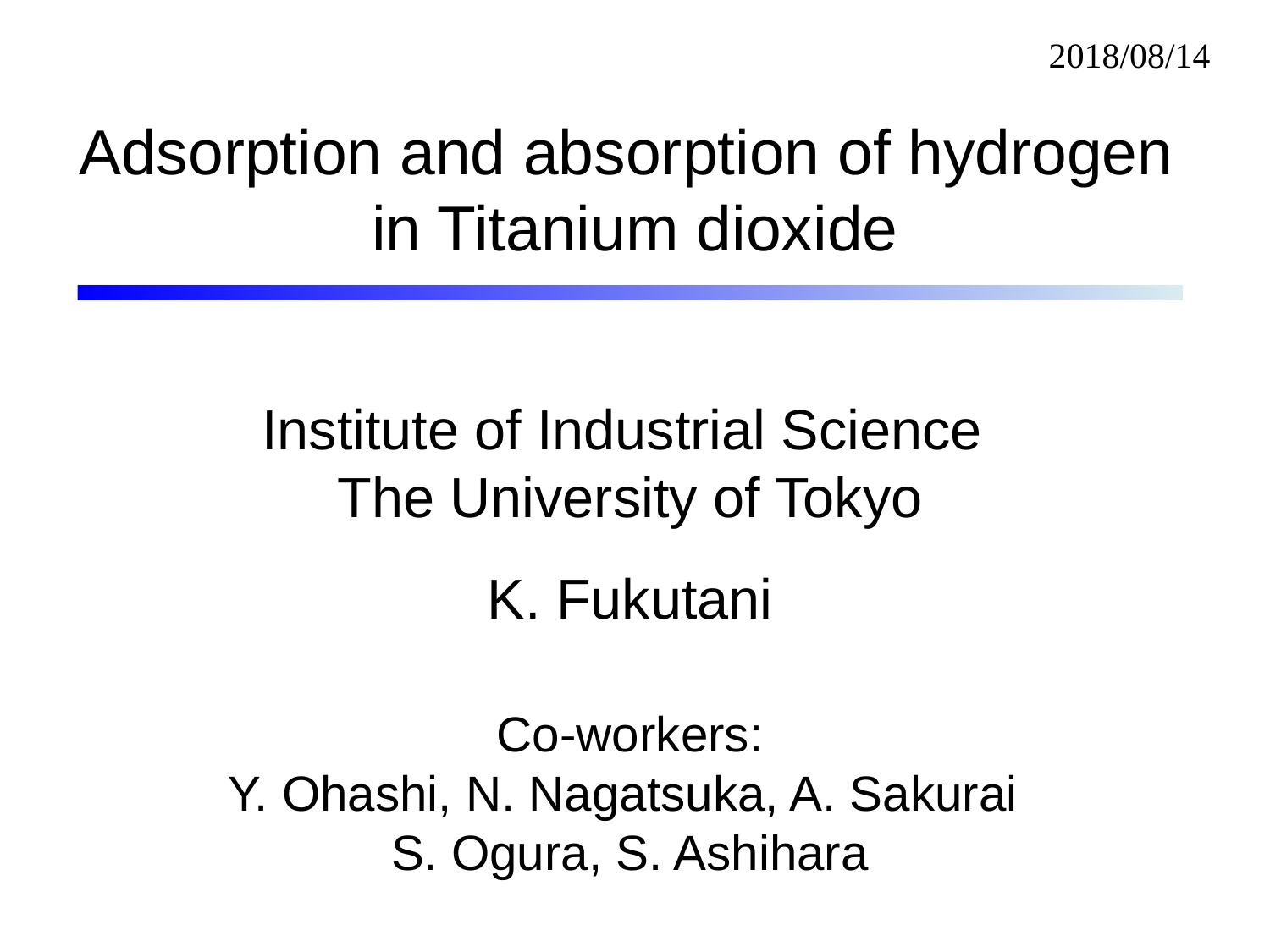

2018/08/14
Adsorption and absorption of hydrogen
in Titanium dioxide

Institute of Industrial Science
The University of Tokyo
K. Fukutani
Co-workers:
Y. Ohashi, N. Nagatsuka, A. Sakurai
S. Ogura, S. Ashihara